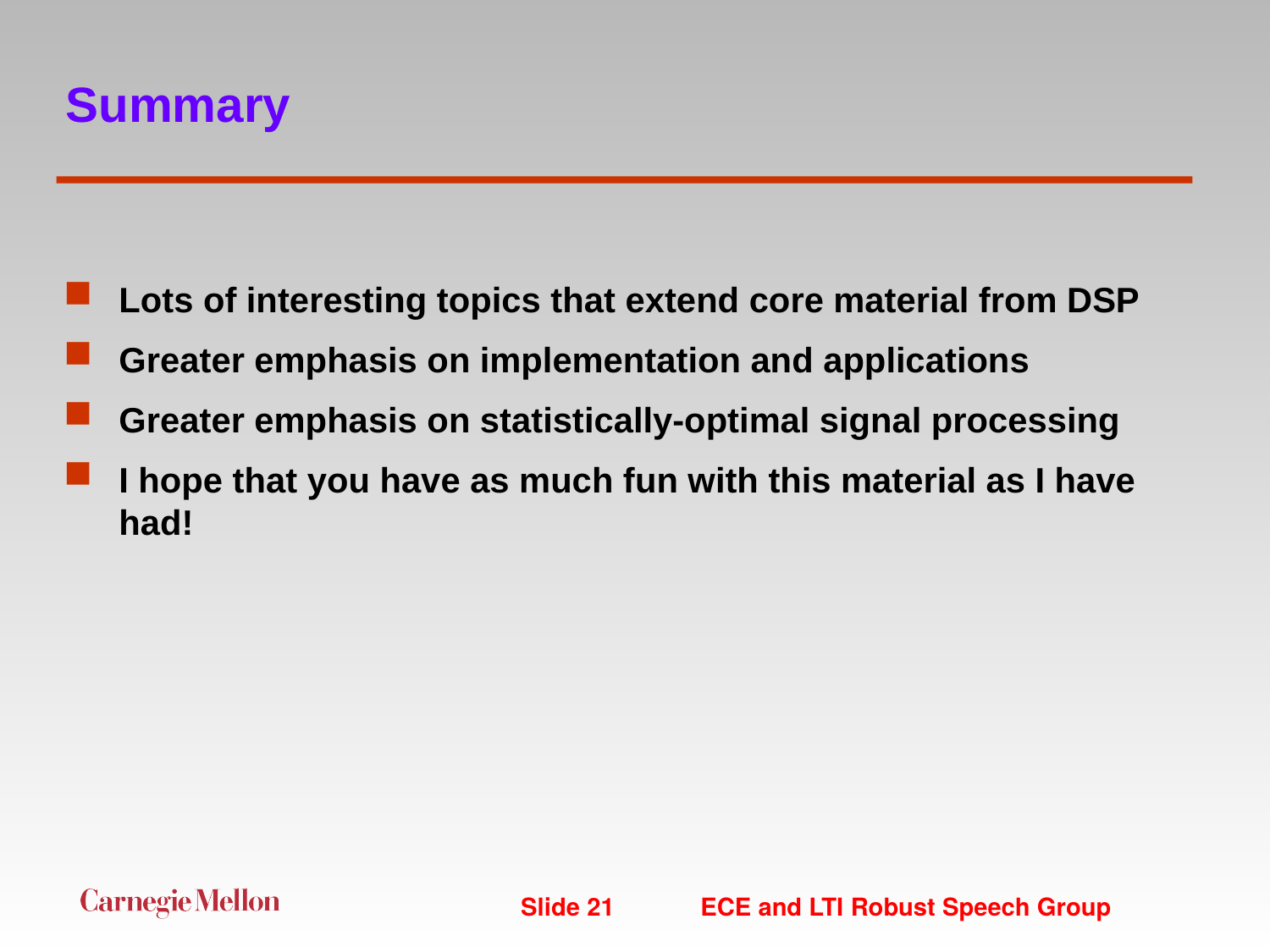

# Summary

Lots of interesting topics that extend core material from DSP
Greater emphasis on implementation and applications
Greater emphasis on statistically-optimal signal processing
I hope that you have as much fun with this material as I have had!